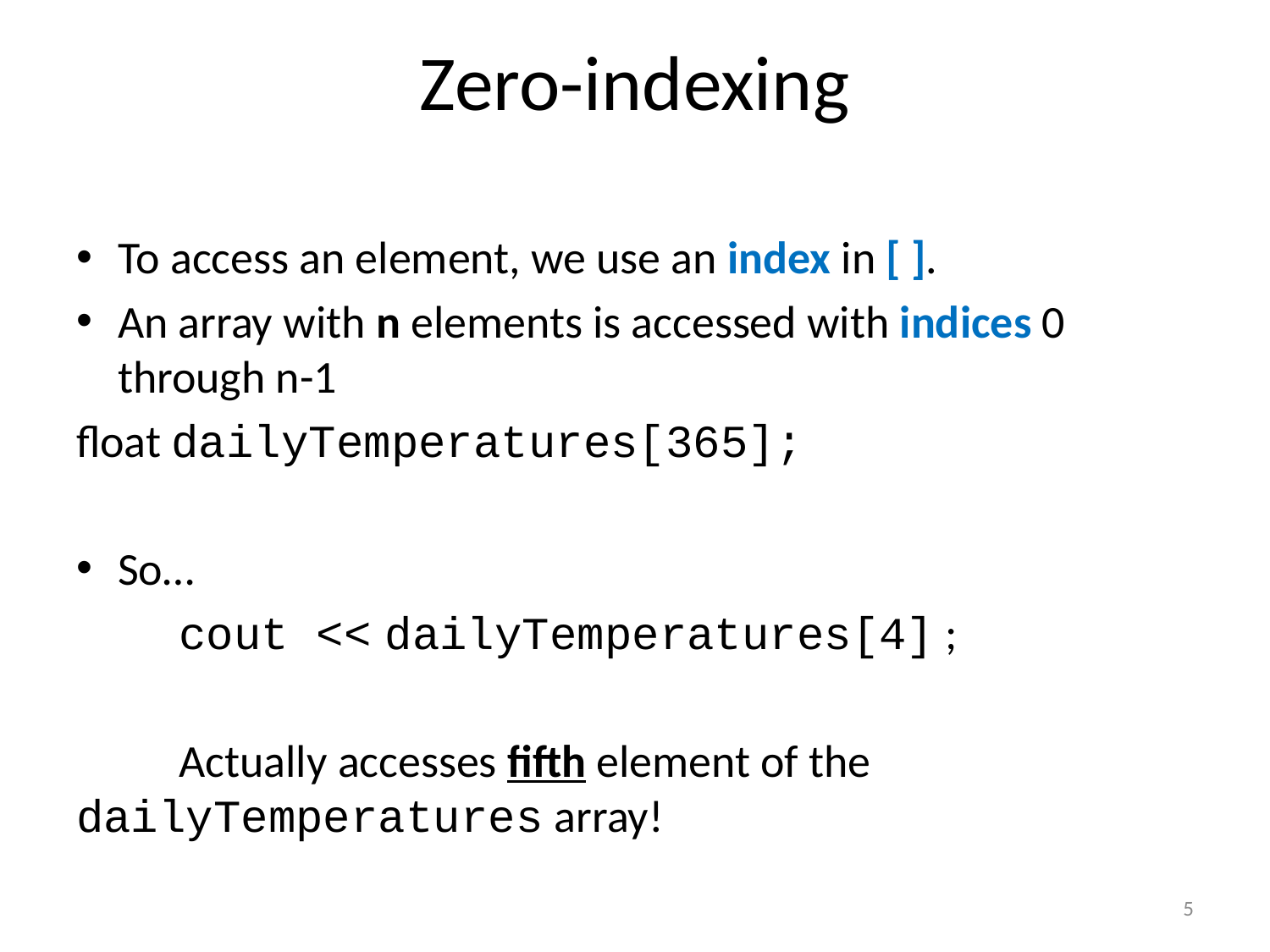

# Zero-indexing
To access an element, we use an index in [ ].
An array with n elements is accessed with indices 0 through n-1
float dailyTemperatures[365];

So…
	cout <<	dailyTemperatures[4] ;

	Actually accesses fifth element of the dailyTemperatures array!
5